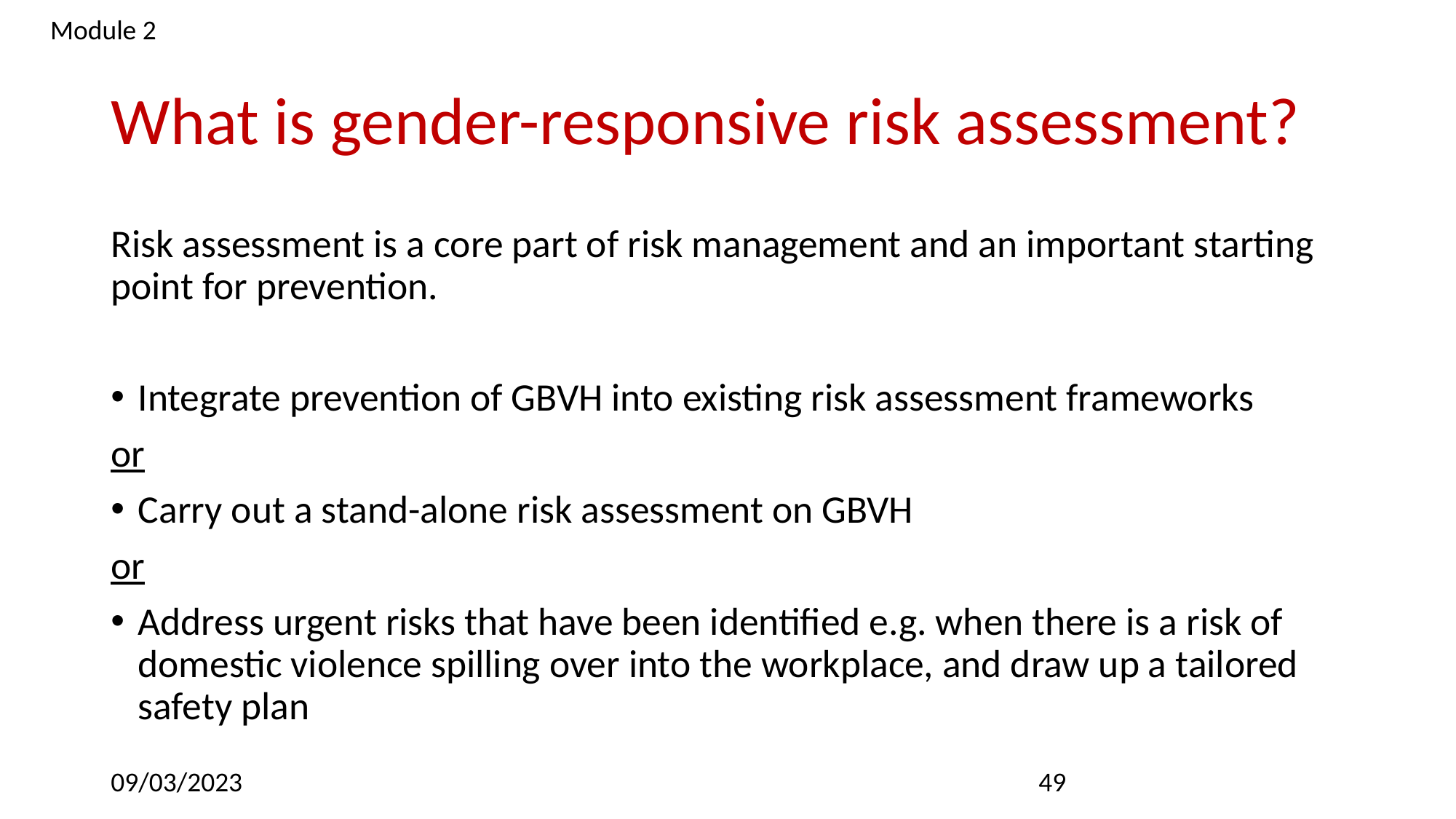

Module 2
# What is gender-responsive risk assessment?
Risk assessment is a core part of risk management and an important starting point for prevention.

Integrate prevention of GBVH into existing risk assessment frameworks
or
Carry out a stand-alone risk assessment on GBVH
or
Address urgent risks that have been identified e.g. when there is a risk of domestic violence spilling over into the workplace, and draw up a tailored safety plan

09/03/2023
49